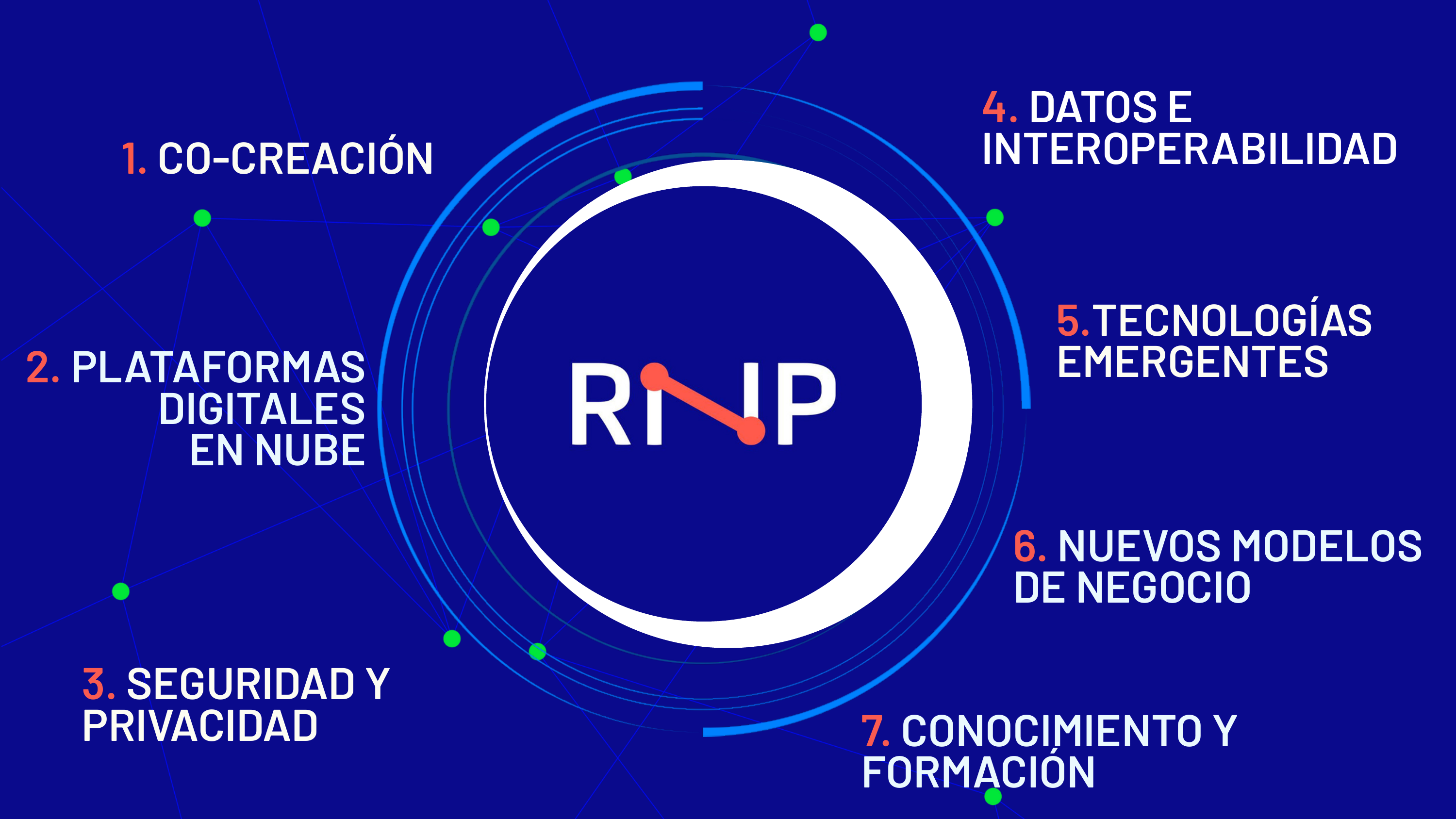

4. DATOS E INTEROPERABILIDAD
1. CO-CREACIÓN

5.TECNOLOGÍAS EMERGENTES

2. PLATAFORMAS DIGITALES
EN NUBE
6. NUEVOS MODELOS DE NEGOCIO
3. SEGURIDAD Y PRIVACIDAD
7. CONOCIMIENTO Y FORMACIÓN